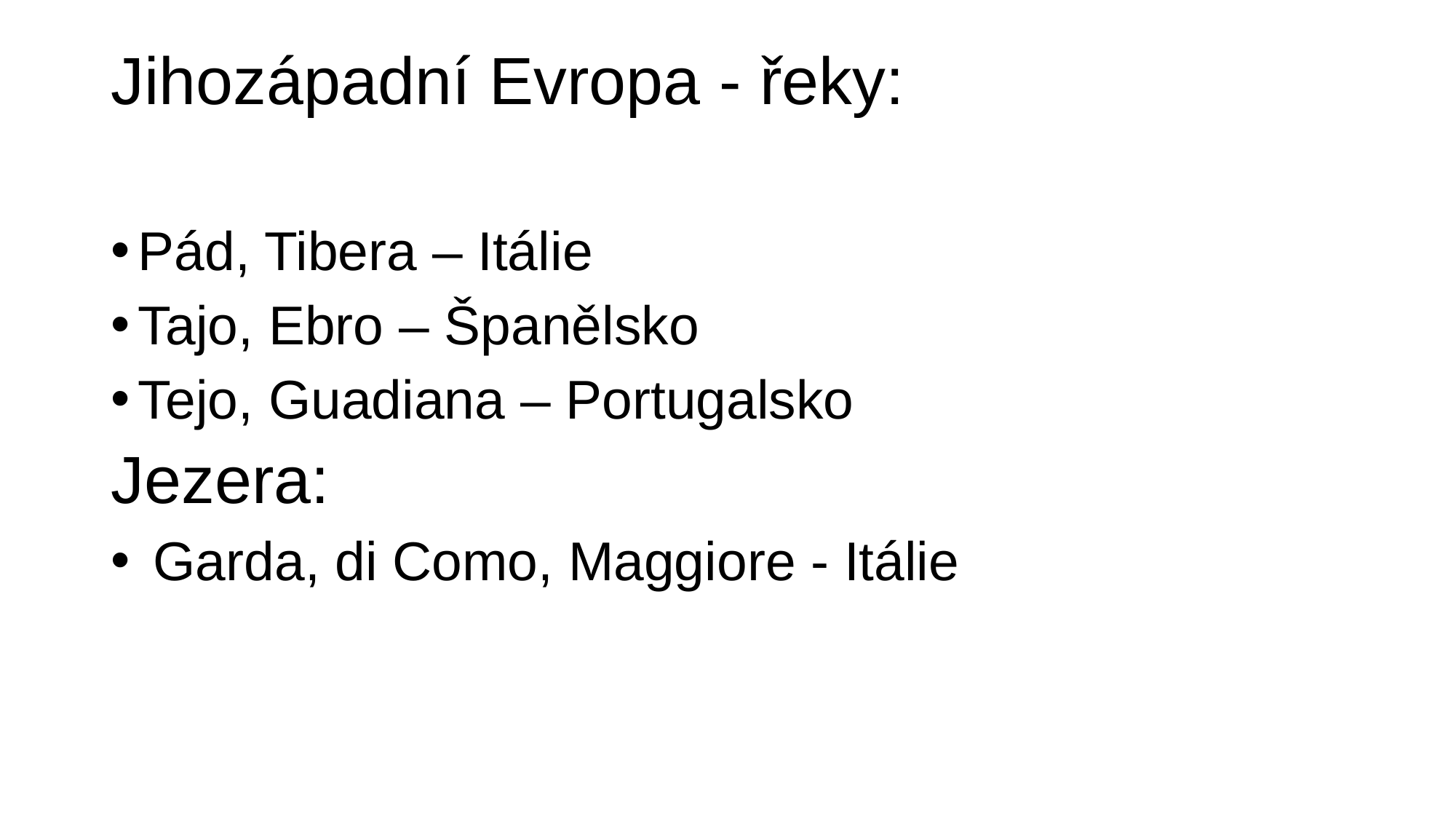

# Jihozápadní Evropa - řeky:
Pád, Tibera – Itálie
Tajo, Ebro – Španělsko
Tejo, Guadiana – Portugalsko
Jezera:
 Garda, di Como, Maggiore - Itálie